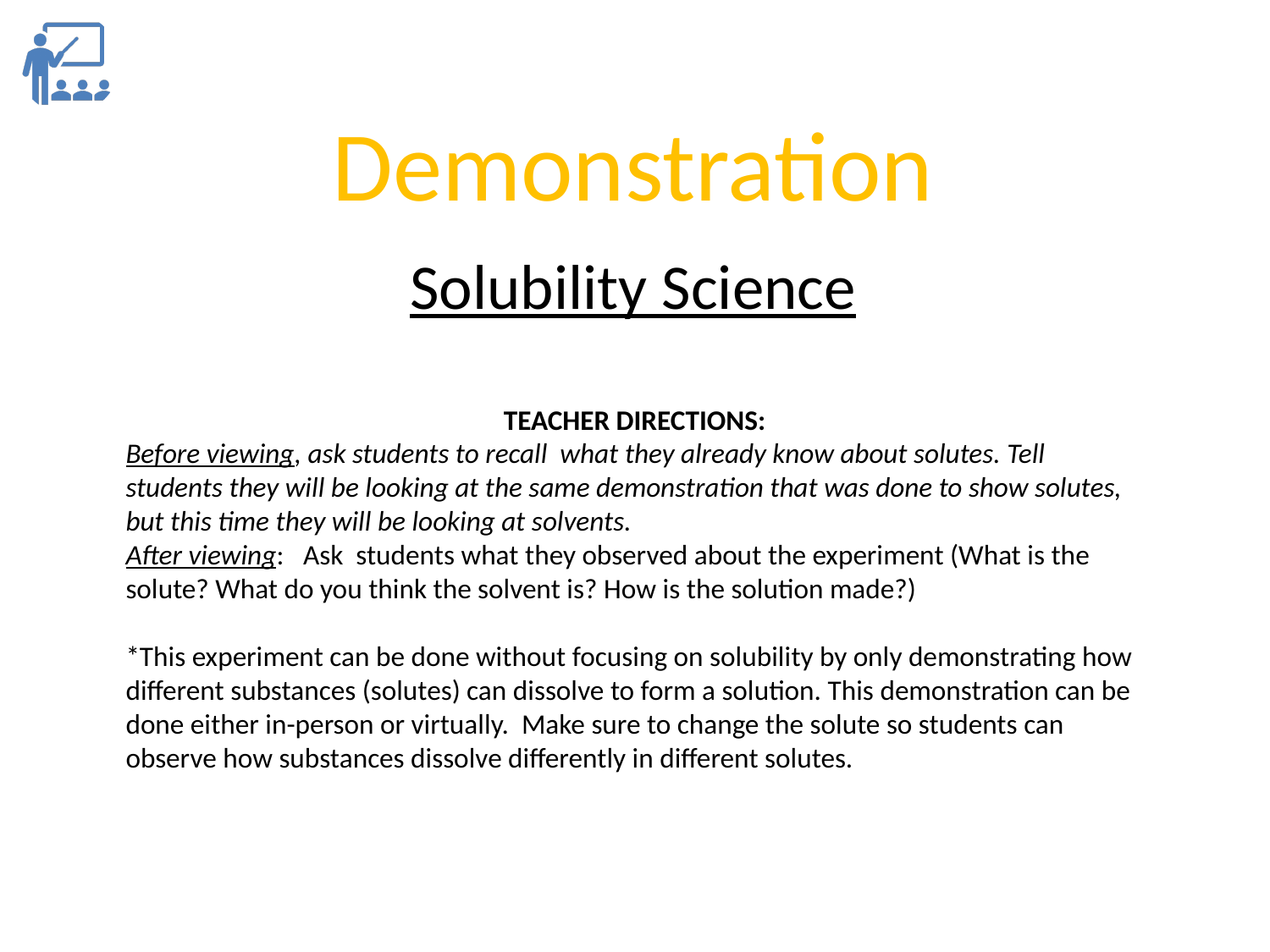

Demonstration
Solubility Science
TEACHER DIRECTIONS:
Before viewing, ask students to recall  what they already know about solutes. Tell students they will be looking at the same demonstration that was done to show solutes, but this time they will be looking at solvents.
After viewing:   Ask  students what they observed about the experiment (What is the solute? What do you think the solvent is? How is the solution made?)

*This experiment can be done without focusing on solubility by only demonstrating how different substances (solutes) can dissolve to form a solution. This demonstration can be done either in-person or virtually.  Make sure to change the solute so students can observe how substances dissolve differently in different solutes.